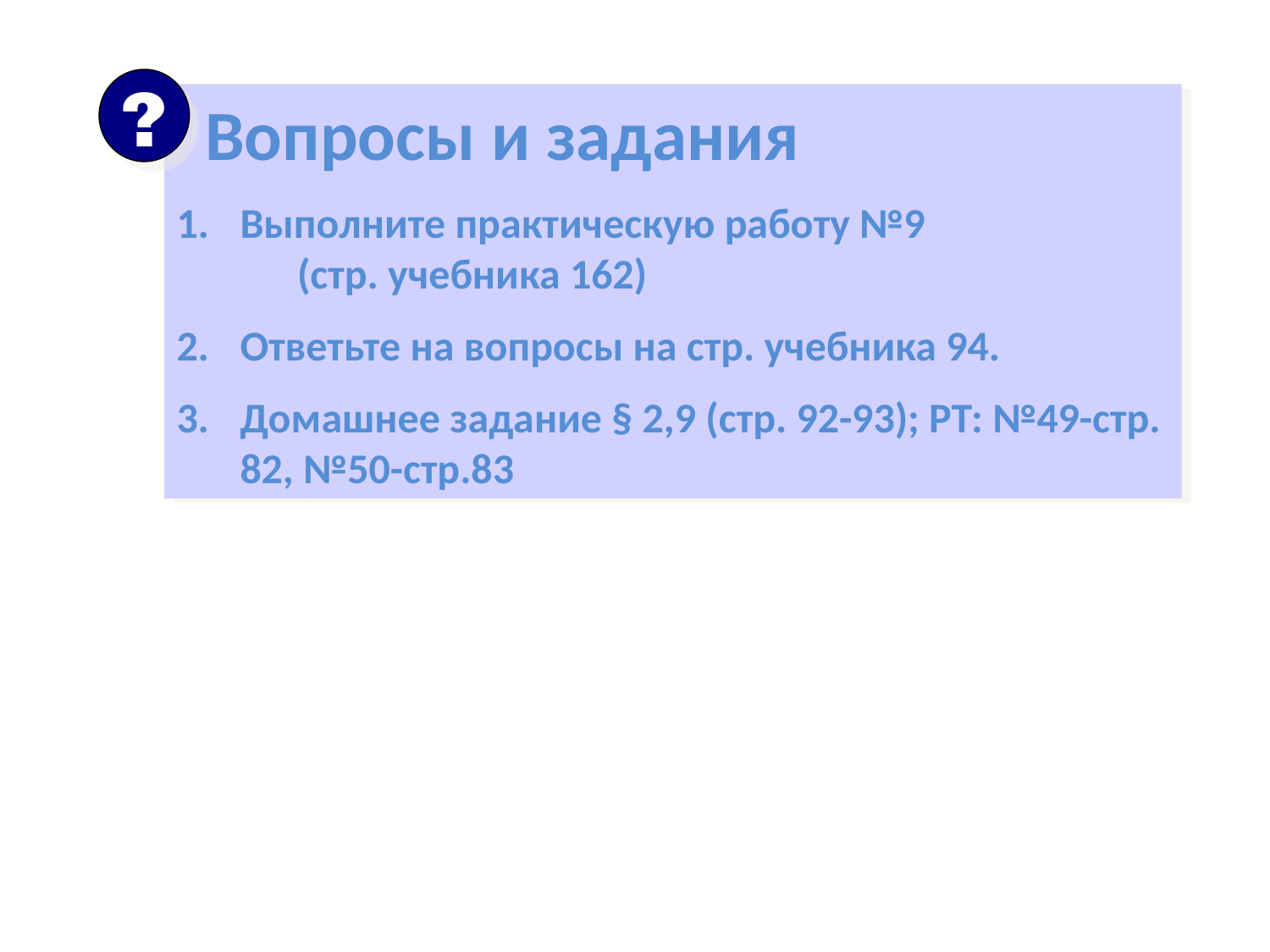

?
   Вопросы и задания
Выполните практическую работу №9                                (стр. учебника 162)
Ответьте на вопросы на стр. учебника 94.
Домашнее задание § 2,9 (стр. 92-93); РТ: №49-стр. 82, №50-стр.83